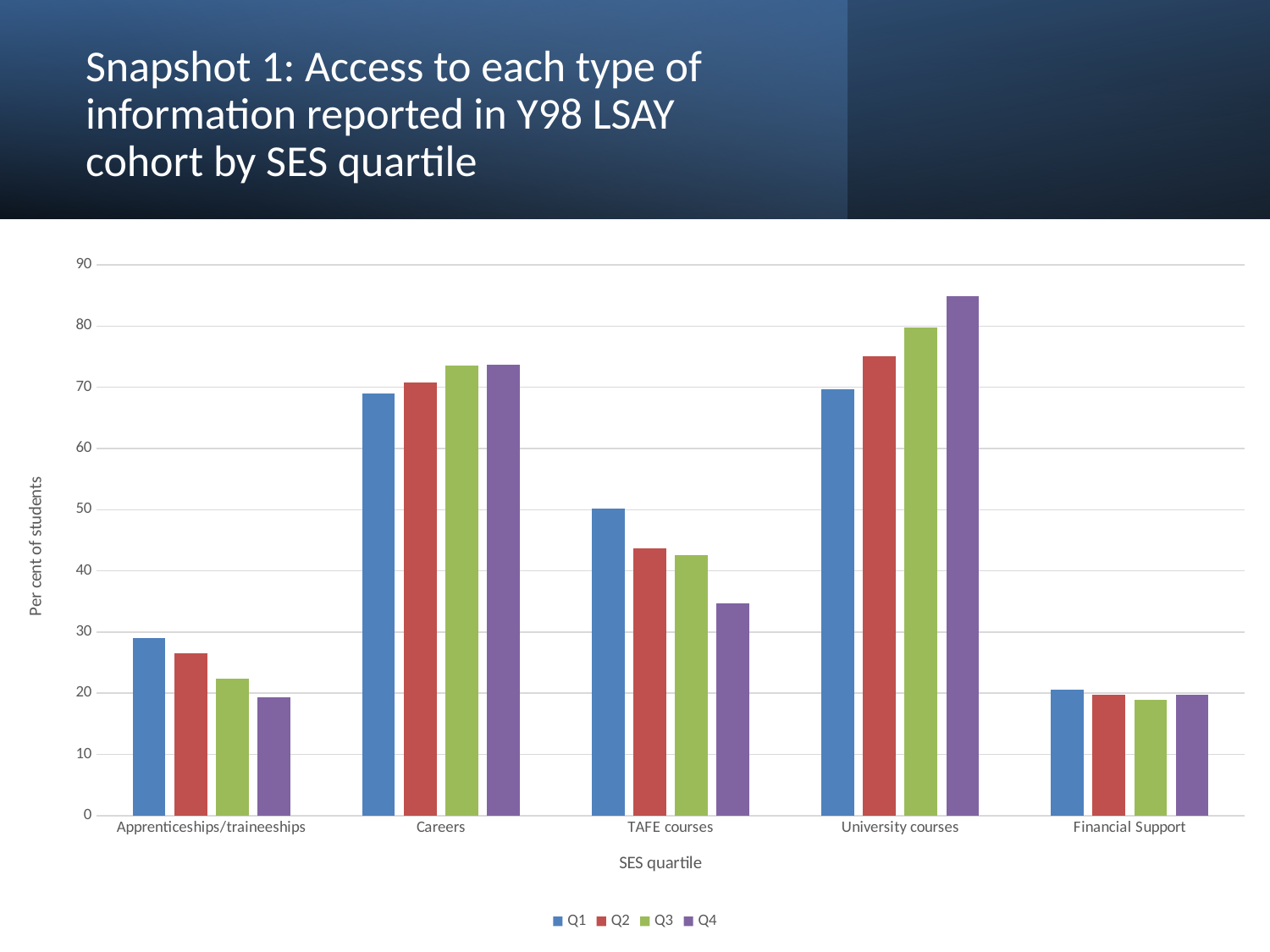

Snapshot 1: Access to each type of information reported in Y98 LSAY cohort by SES quartile

### Chart

| Category | Q1 | Q2 | Q3 | Q4 |
|---|---|---|---|---|
| Apprenticeships/traineeships | 28.9794 | 26.53541 | 22.35155 | 19.37049 |
| Careers | 68.93875 | 70.79917 | 73.61269 | 73.61477 |
| TAFE courses | 50.155249999999995 | 43.70841 | 42.5152 | 34.62194 |
| University courses | 69.67621000000001 | 75.10113000000001 | 79.6973 | 84.89423000000001 |
| Financial Support | 20.55209 | 19.69791 | 18.9279 | 19.77495 |